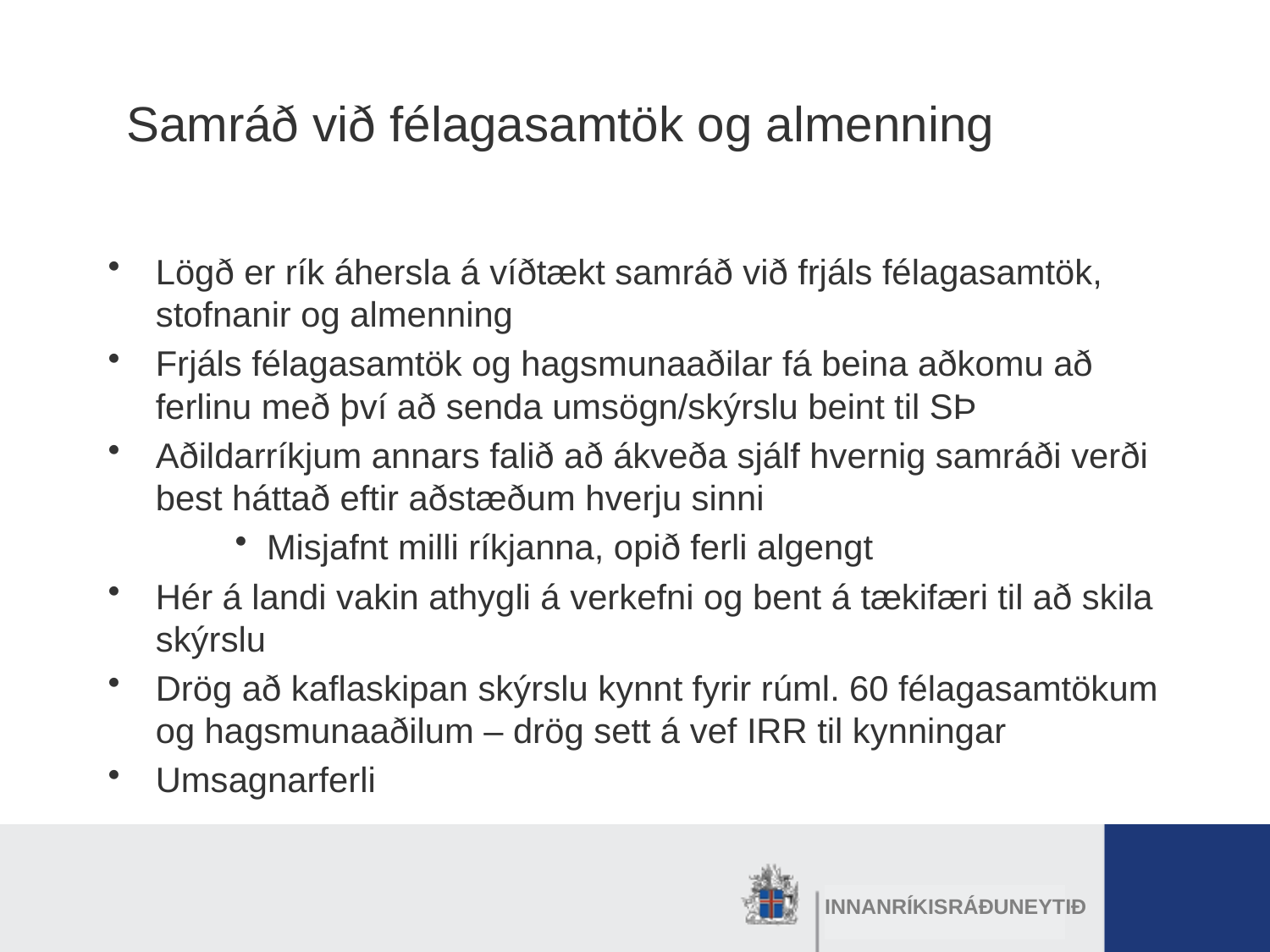

# Samráð við félagasamtök og almenning
Lögð er rík áhersla á víðtækt samráð við frjáls félagasamtök, stofnanir og almenning
Frjáls félagasamtök og hagsmunaaðilar fá beina aðkomu að ferlinu með því að senda umsögn/skýrslu beint til SÞ
Aðildarríkjum annars falið að ákveða sjálf hvernig samráði verði best háttað eftir aðstæðum hverju sinni
Misjafnt milli ríkjanna, opið ferli algengt
Hér á landi vakin athygli á verkefni og bent á tækifæri til að skila skýrslu
Drög að kaflaskipan skýrslu kynnt fyrir rúml. 60 félagasamtökum og hagsmunaaðilum – drög sett á vef IRR til kynningar
Umsagnarferli